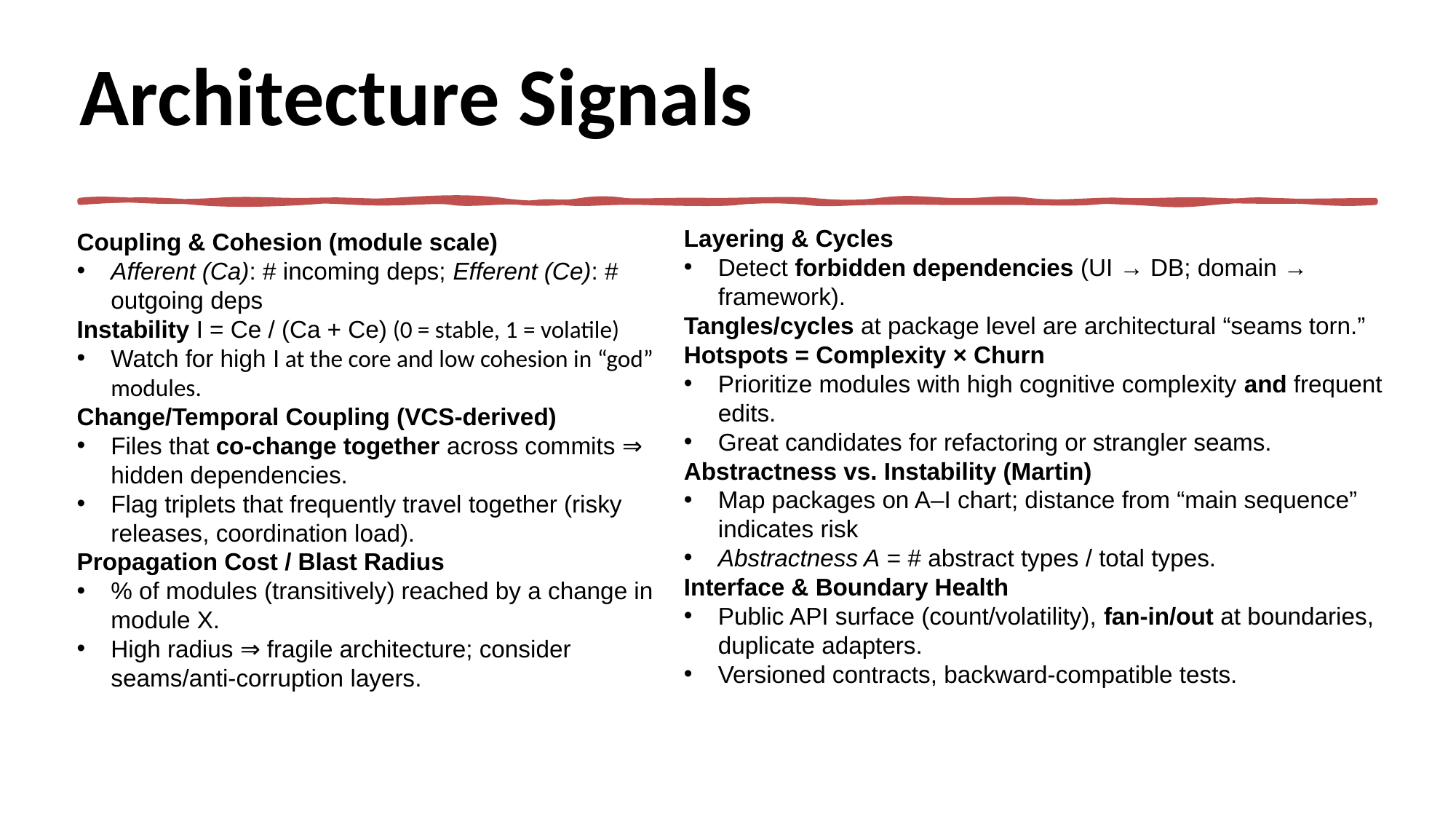

# Architecture Signals

Layering & Cycles
Detect forbidden dependencies (UI → DB; domain → framework).
Tangles/cycles at package level are architectural “seams torn.”
Hotspots = Complexity × Churn
Prioritize modules with high cognitive complexity and frequent edits.
Great candidates for refactoring or strangler seams.
Abstractness vs. Instability (Martin)
Map packages on A–I chart; distance from “main sequence” indicates risk
Abstractness A = # abstract types / total types.
Interface & Boundary Health
Public API surface (count/volatility), fan-in/out at boundaries, duplicate adapters.
Versioned contracts, backward-compatible tests.
Coupling & Cohesion (module scale)
Afferent (Ca): # incoming deps; Efferent (Ce): # outgoing deps
Instability I = Ce / (Ca + Ce) (0 = stable, 1 = volatile)
Watch for high I at the core and low cohesion in “god” modules.
Change/Temporal Coupling (VCS-derived)
Files that co-change together across commits ⇒ hidden dependencies.
Flag triplets that frequently travel together (risky releases, coordination load).
Propagation Cost / Blast Radius
% of modules (transitively) reached by a change in module X.
High radius ⇒ fragile architecture; consider seams/anti-corruption layers.